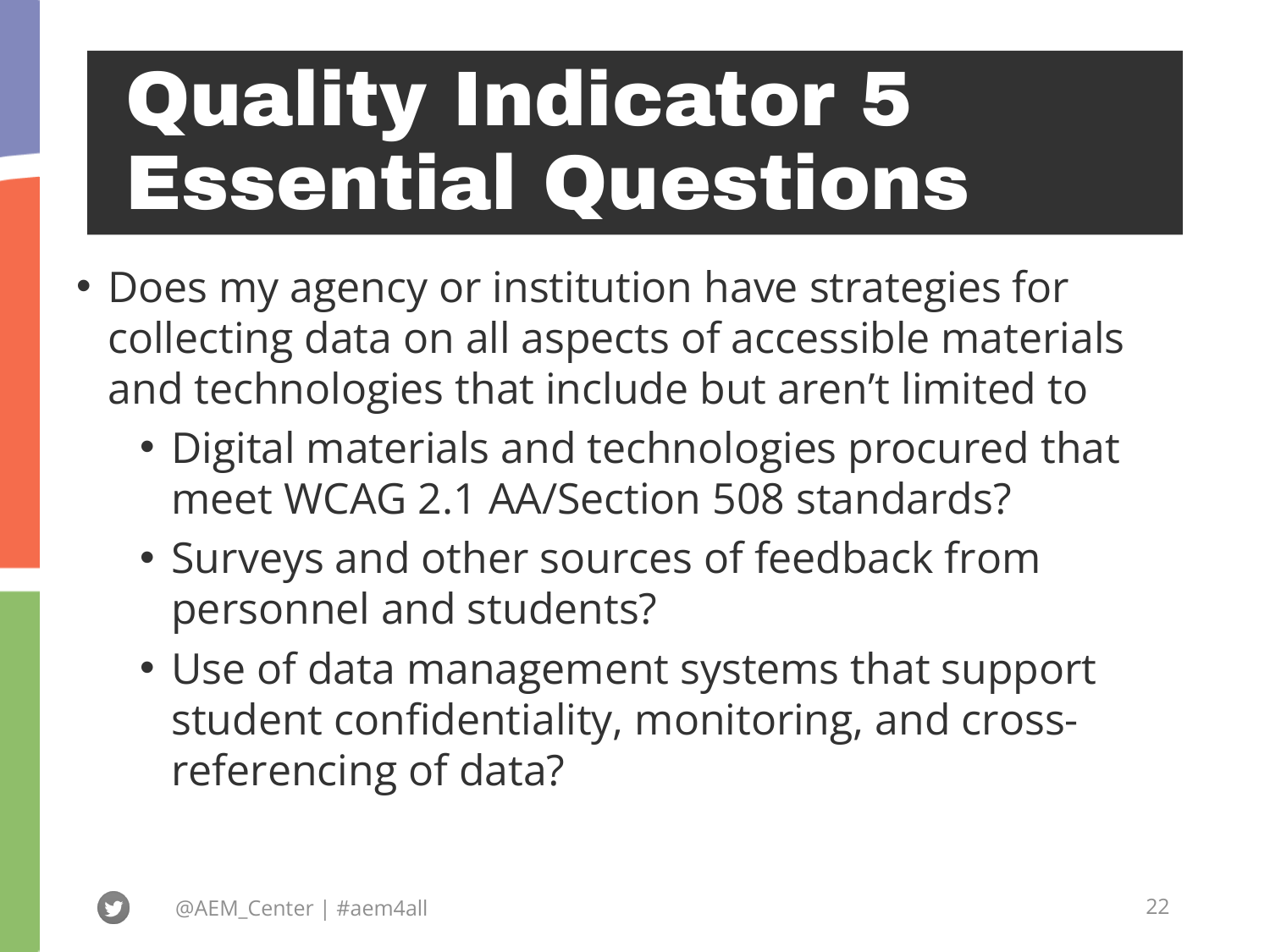

# Quality Indicator 5 Essential Questions
Does my agency or institution have strategies for collecting data on all aspects of accessible materials and technologies that include but aren’t limited to
Digital materials and technologies procured that meet WCAG 2.1 AA/Section 508 standards?
Surveys and other sources of feedback from personnel and students?
Use of data management systems that support student confidentiality, monitoring, and cross-referencing of data?

@AEM_Center | #aem4all
22